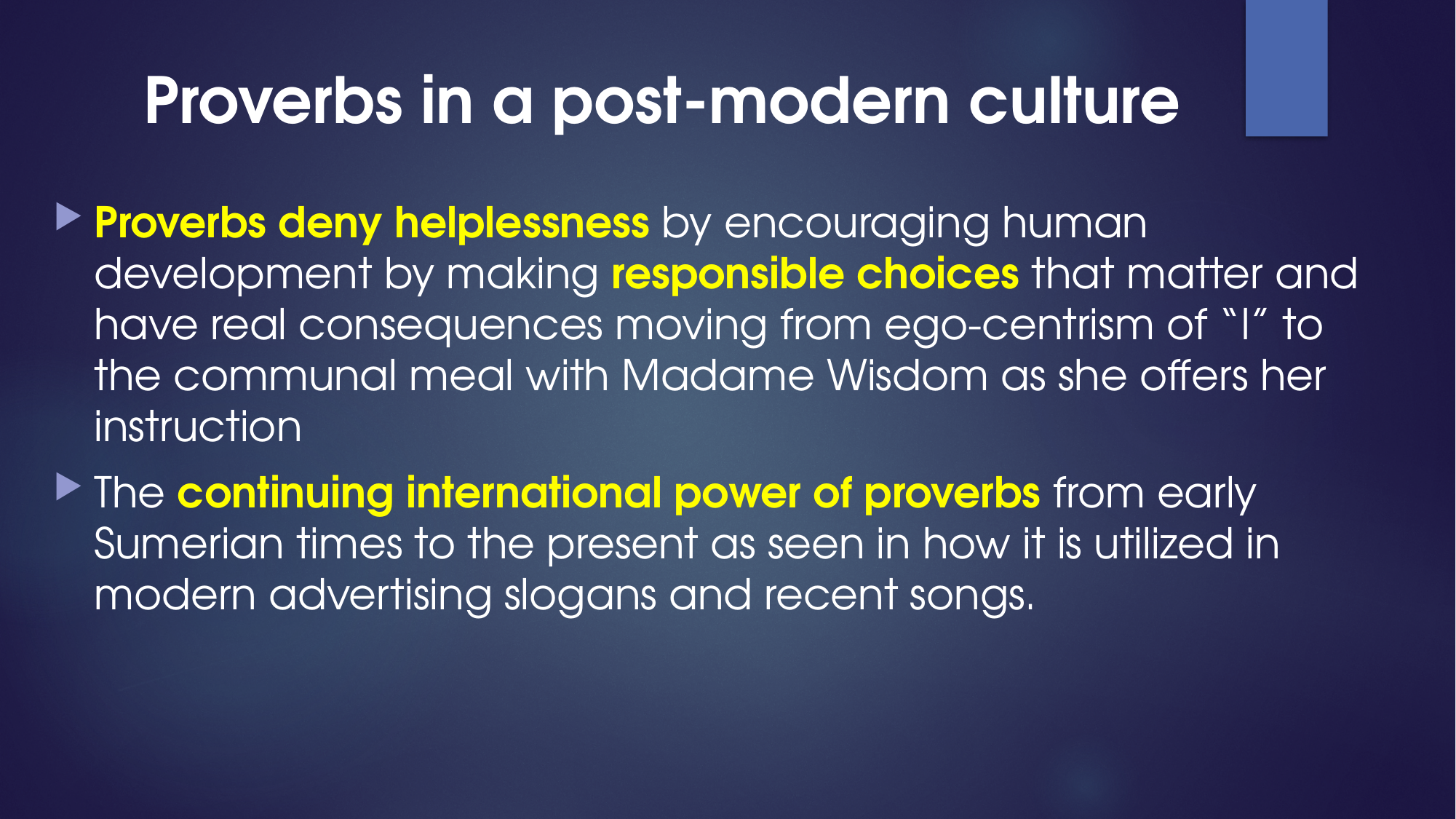

# Proverbs in a post-modern culture
Proverbs deny helplessness by encouraging human development by making responsible choices that matter and have real consequences moving from ego-centrism of “I” to the communal meal with Madame Wisdom as she offers her instruction
The continuing international power of proverbs from early Sumerian times to the present as seen in how it is utilized in modern advertising slogans and recent songs.